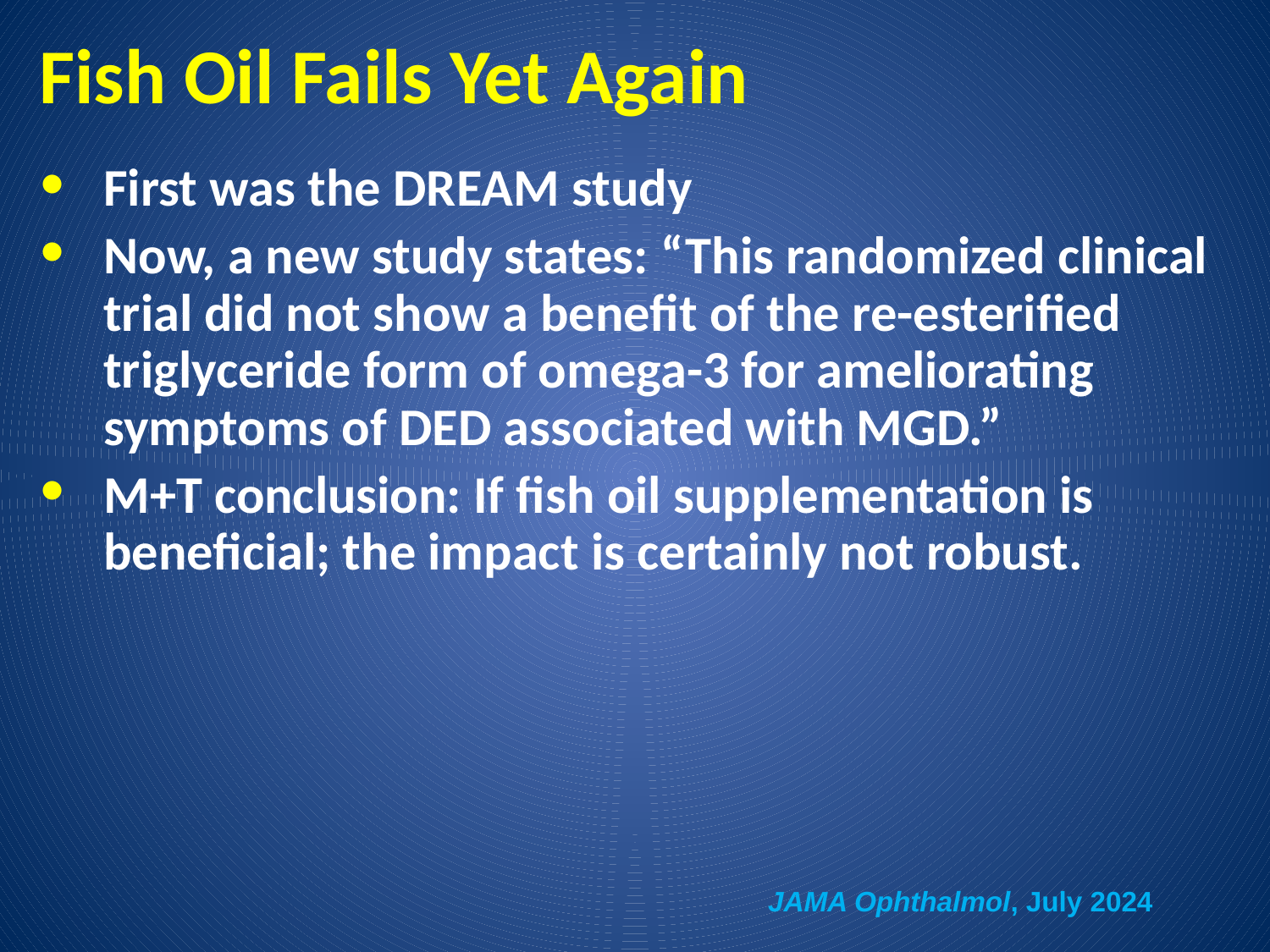

# Fish Oil Fails Yet Again
First was the DREAM study
Now, a new study states: “This randomized clinical trial did not show a benefit of the re-esterified triglyceride form of omega-3 for ameliorating symptoms of DED associated with MGD.”
M+T conclusion: If fish oil supplementation is beneficial; the impact is certainly not robust.
JAMA Ophthalmol, July 2024